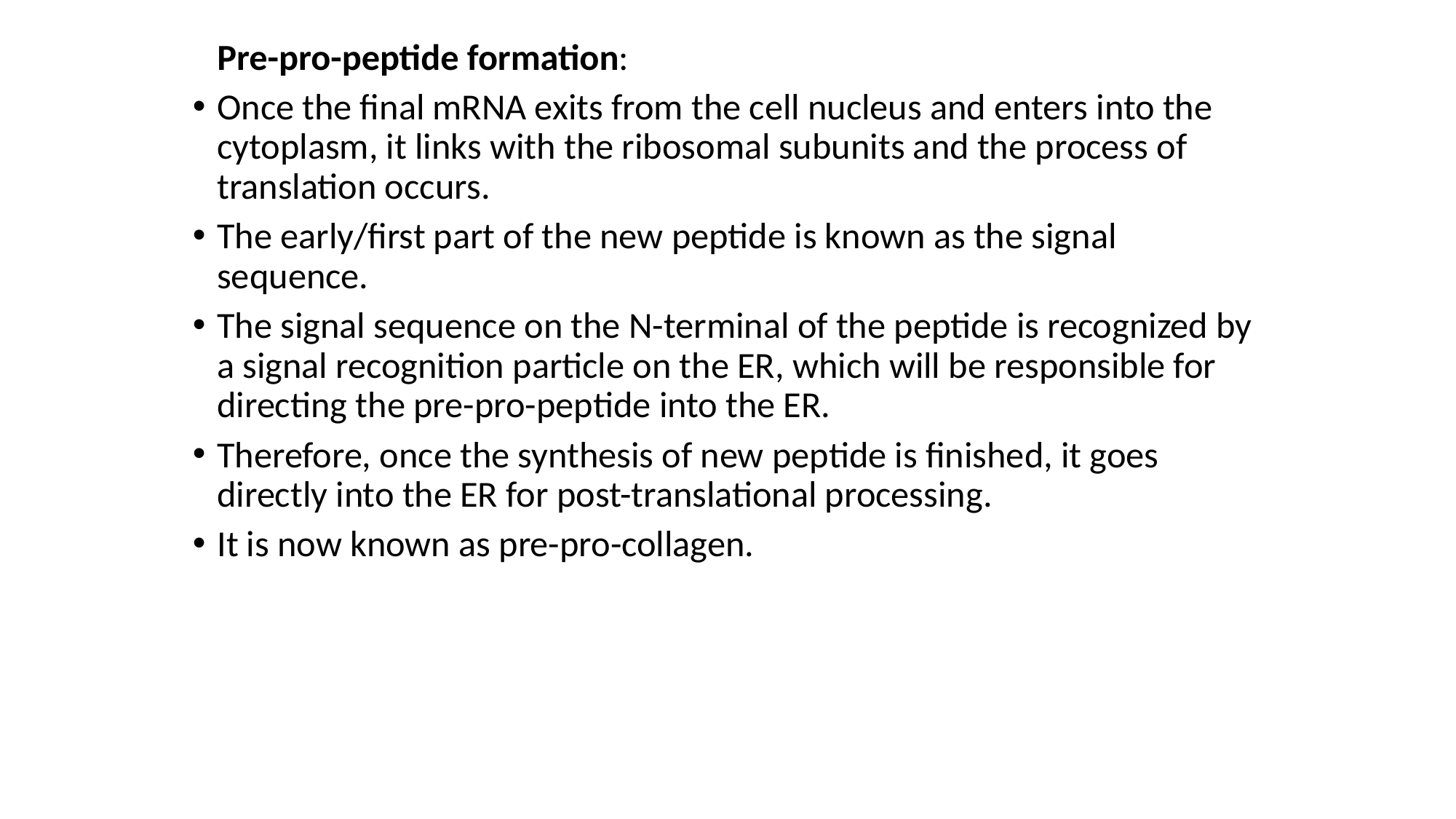

Pre-pro-peptide formation:
Once the final mRNA exits from the cell nucleus and enters into the cytoplasm, it links with the ribosomal subunits and the process of translation occurs.
The early/first part of the new peptide is known as the signal sequence.
The signal sequence on the N-terminal of the peptide is recognized by a signal recognition particle on the ER, which will be responsible for directing the pre-pro-peptide into the ER.
Therefore, once the synthesis of new peptide is finished, it goes directly into the ER for post-translational processing.
It is now known as pre-pro-collagen.